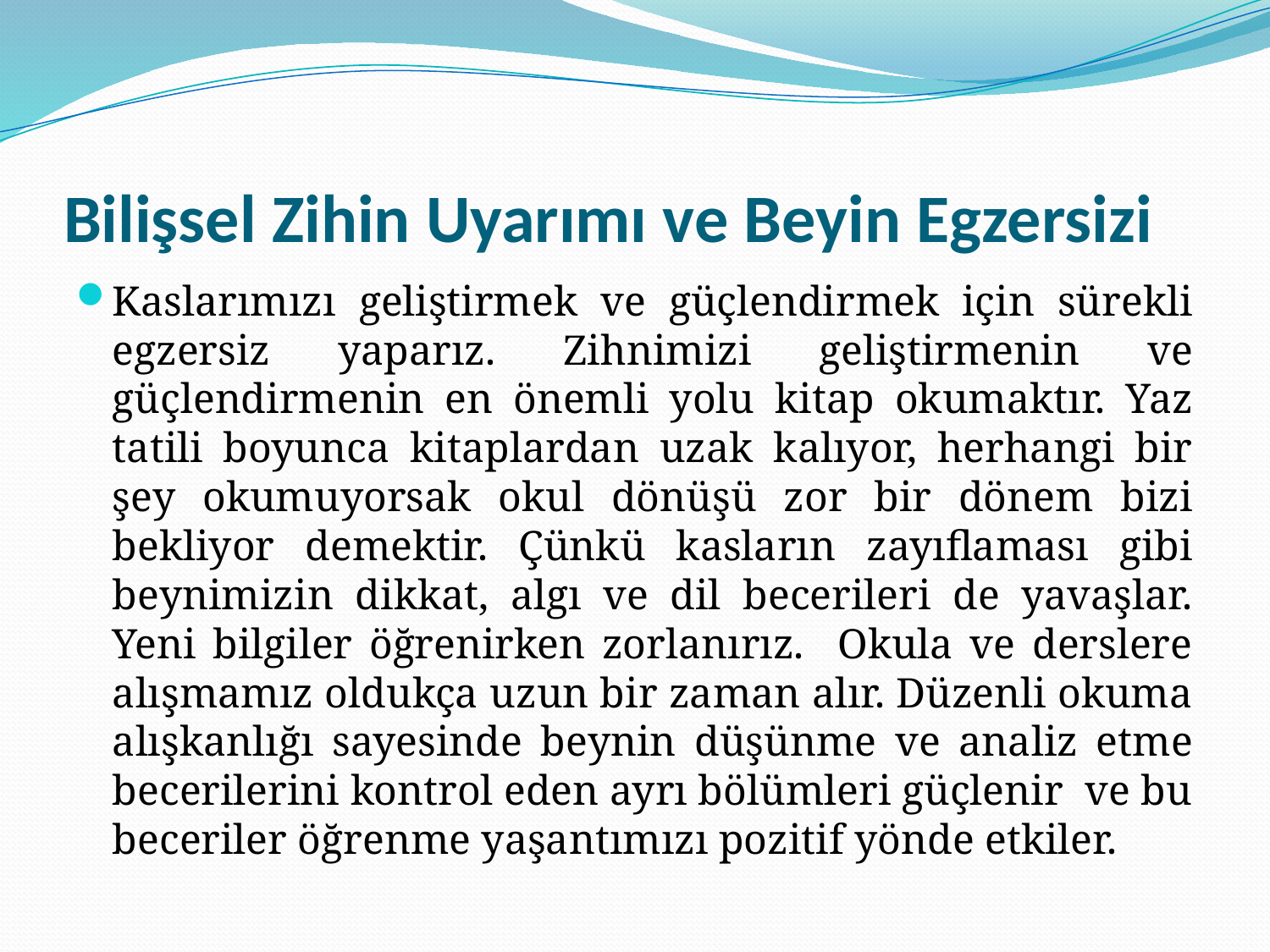

# Bilişsel Zihin Uyarımı ve Beyin Egzersizi
Kaslarımızı geliştirmek ve güçlendirmek için sürekli egzersiz yaparız. Zihnimizi geliştirmenin ve güçlendirmenin en önemli yolu kitap okumaktır. Yaz tatili boyunca kitaplardan uzak kalıyor, herhangi bir şey okumuyorsak okul dönüşü zor bir dönem bizi bekliyor demektir. Çünkü kasların zayıflaması gibi beynimizin dikkat, algı ve dil becerileri de yavaşlar. Yeni bilgiler öğrenirken zorlanırız.  Okula ve derslere alışmamız oldukça uzun bir zaman alır. Düzenli okuma alışkanlığı sayesinde beynin düşünme ve analiz etme becerilerini kontrol eden ayrı bölümleri güçlenir  ve bu beceriler öğrenme yaşantımızı pozitif yönde etkiler.